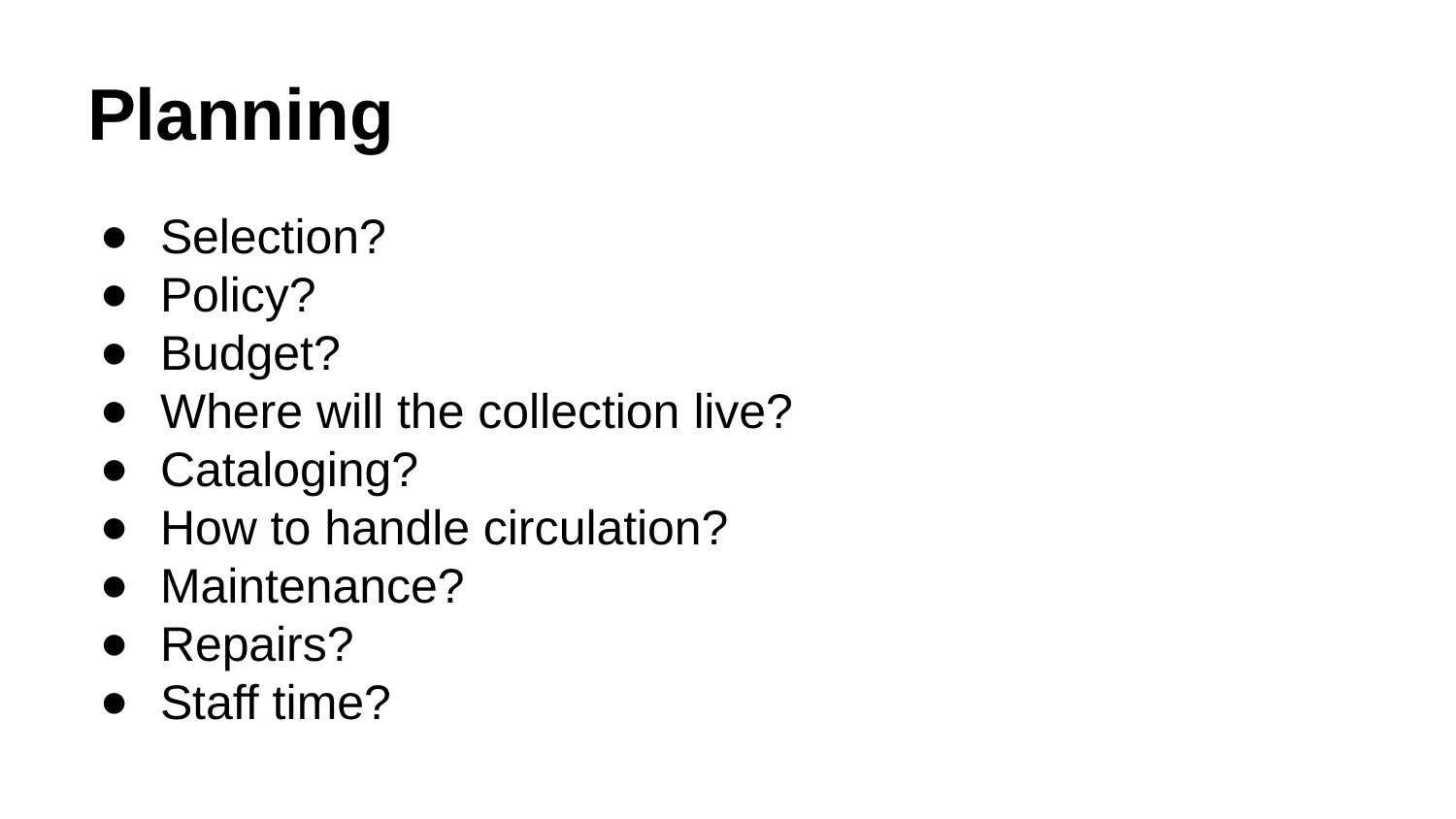

# Planning
Selection?
Policy?
Budget?
Where will the collection live?
Cataloging?
How to handle circulation?
Maintenance?
Repairs?
Staff time?